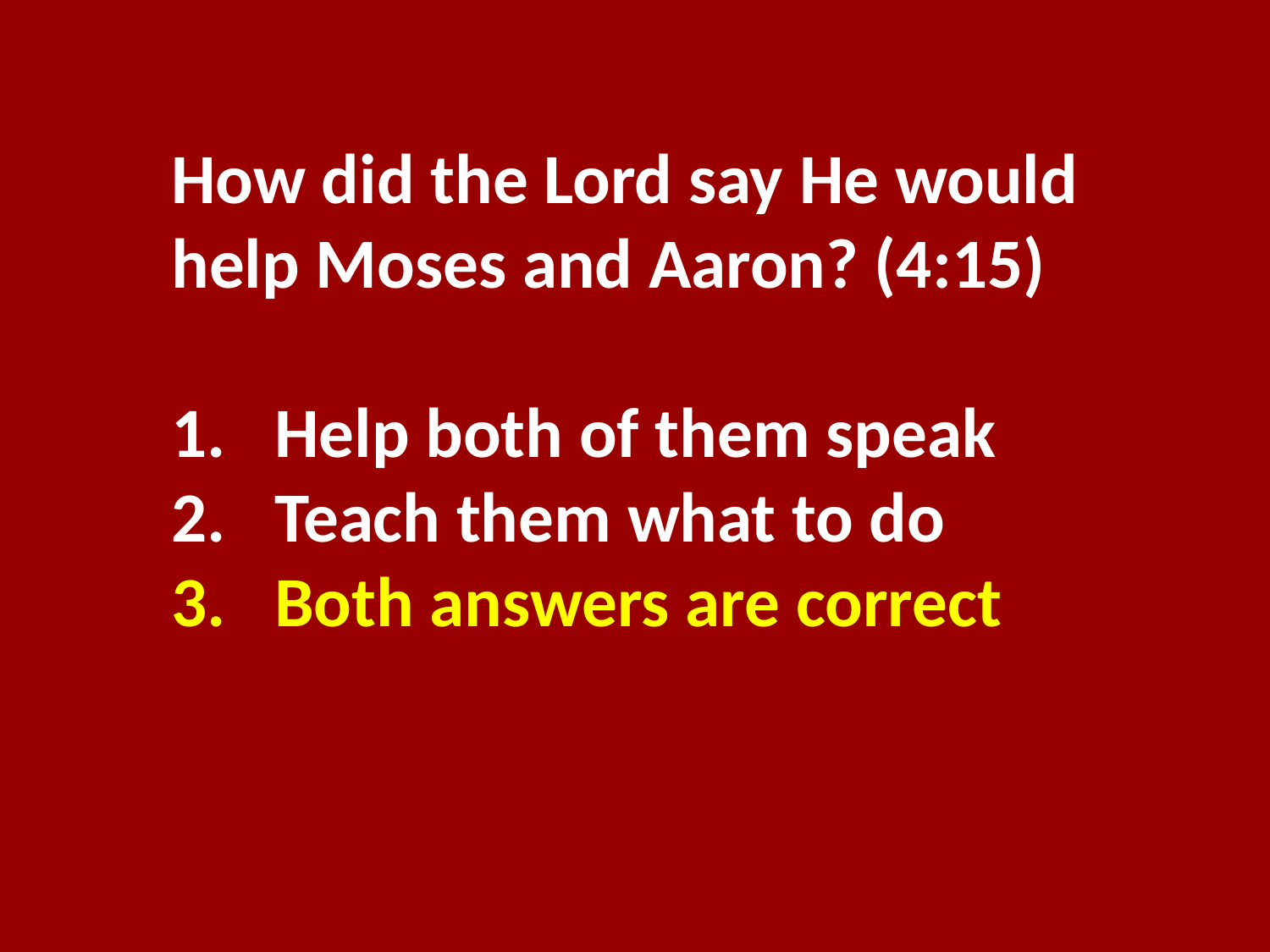

How did the Lord say He would help Moses and Aaron? (4:15)

Help both of them speak
Teach them what to do
Both answers are correct